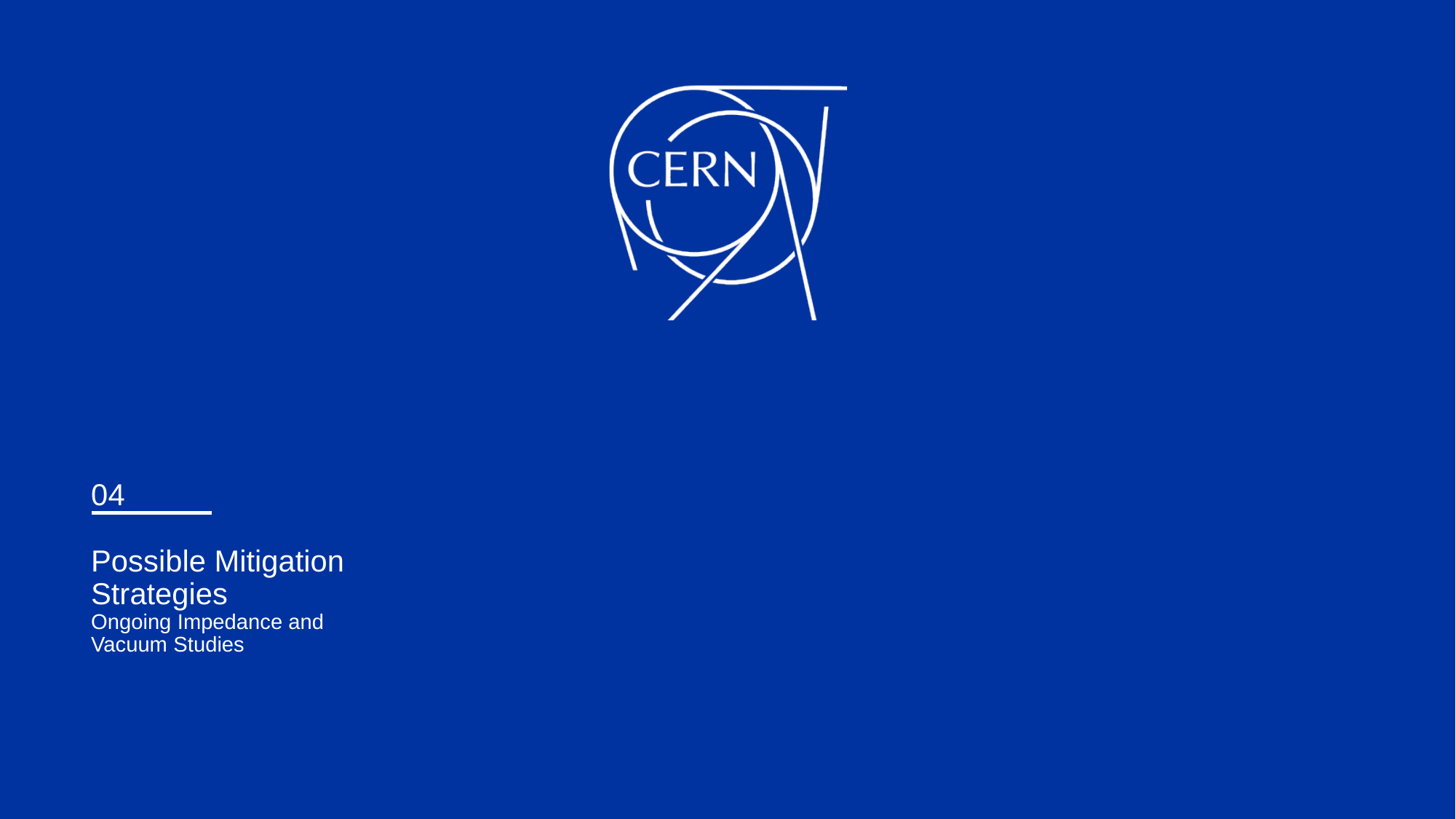

04
Possible Mitigation Strategies
Ongoing Impedance and Vacuum Studies